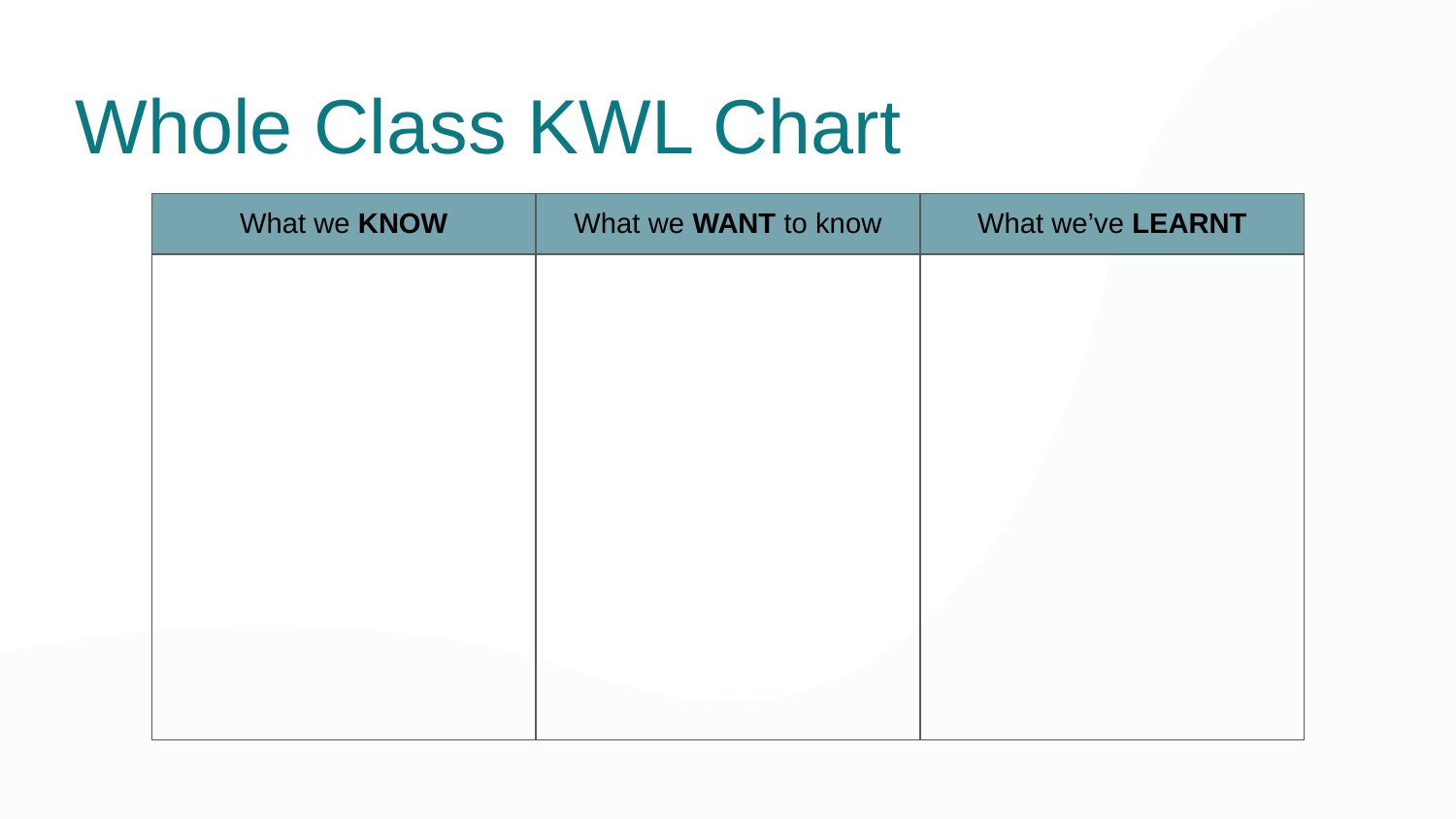

Whole Class KWL Chart
| What we KNOW | What we WANT to know | What we’ve LEARNT |
| --- | --- | --- |
|  |  |  |